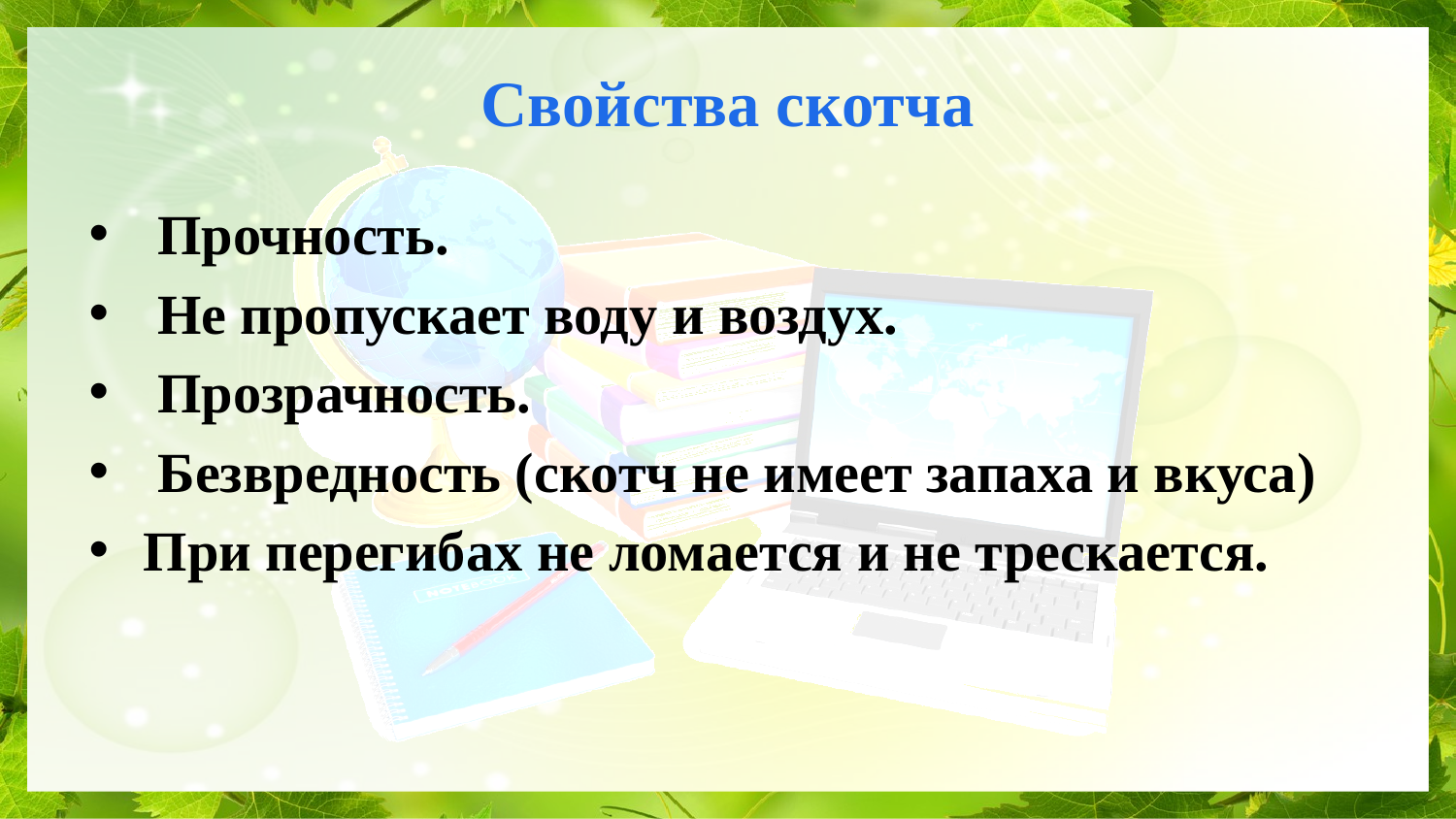

# Свойства скотча
 Прочность.
 Не пропускает воду и воздух.
 Прозрачность.
 Безвредность (скотч не имеет запаха и вкуса)
При перегибах не ломается и не трескается.